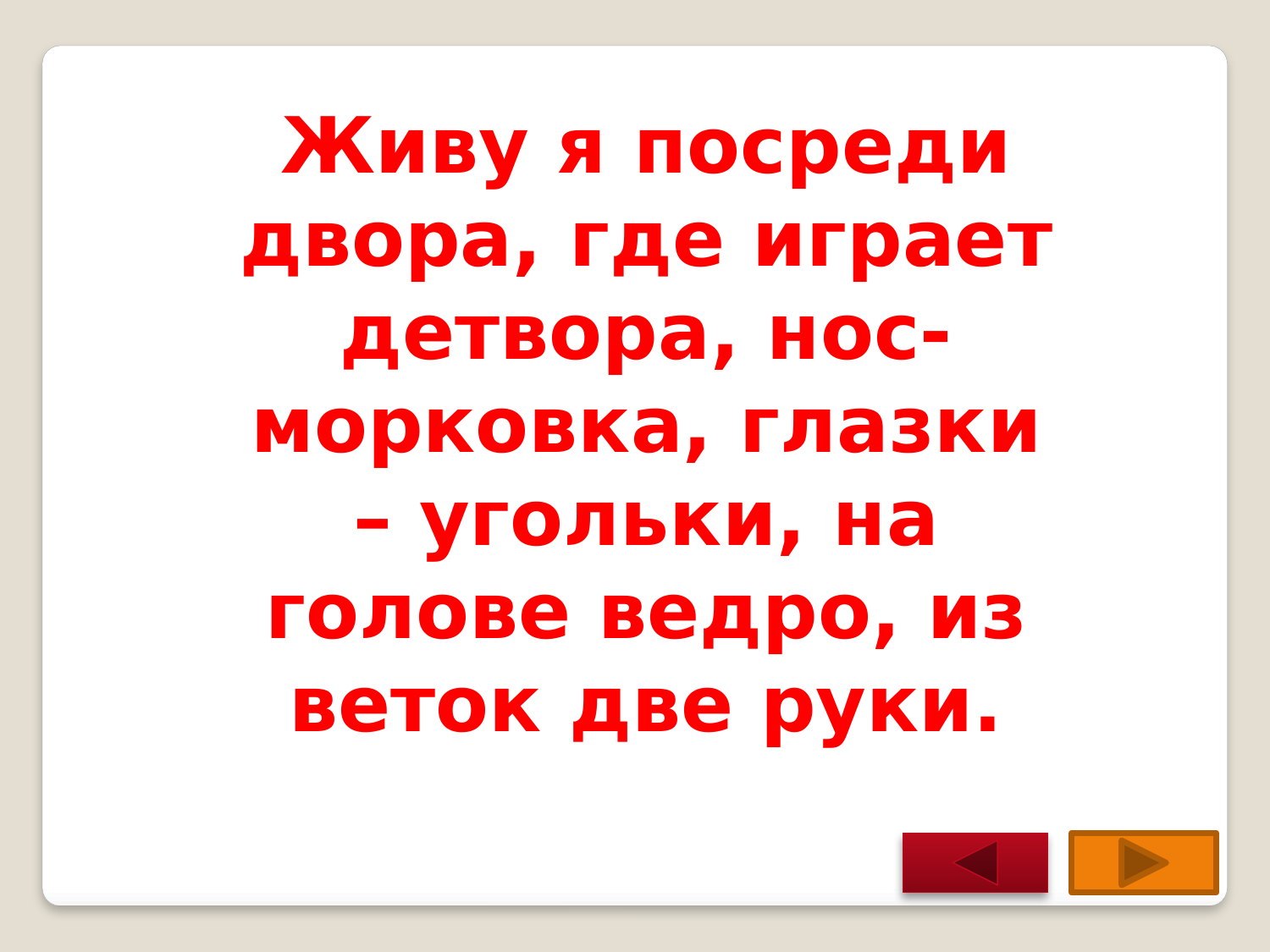

Живу я посреди двора, где играет детвора, нос- морковка, глазки – угольки, на голове ведро, из веток две руки.